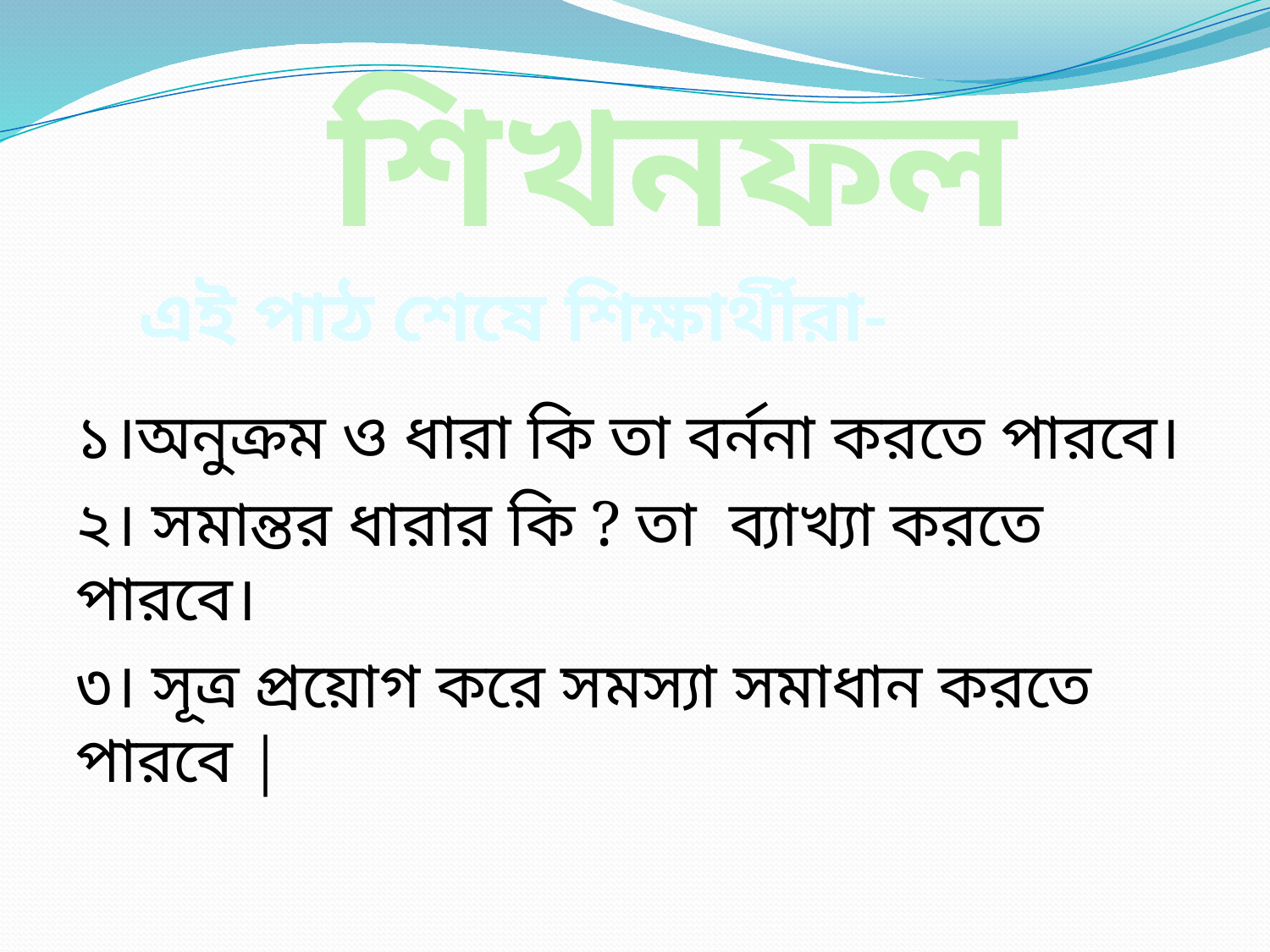

শিখনফল
এই পাঠ শেষে শিক্ষার্থীরা-
১।অনুক্রম ও ধারা কি তা বর্ননা করতে পারবে।
২। সমান্তর ধারার কি ? তা  ব্যাখ্যা করতে পারবে।
৩। সূত্র প্রয়োগ করে সমস্যা সমাধান করতে পারবে |